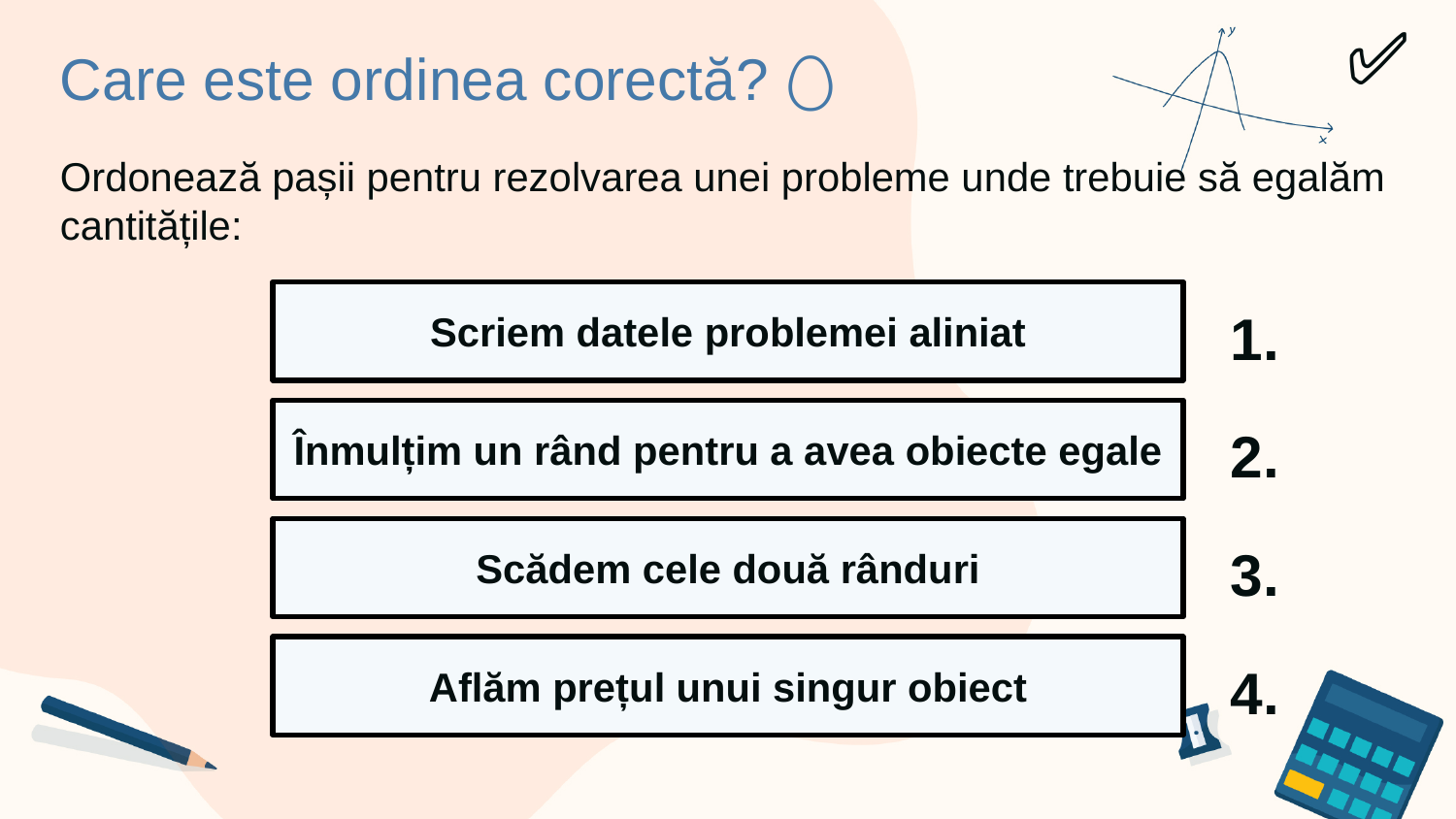

Care este ordinea corectă? 🥚​​
✅​
Ordonează pașii pentru rezolvarea unei probleme unde trebuie să egalăm cantitățile:
Scriem datele problemei aliniat
1.
Înmulțim un rând pentru a avea obiecte egale
2.
Scădem cele două rânduri
3.
Aflăm prețul unui singur obiect
4.